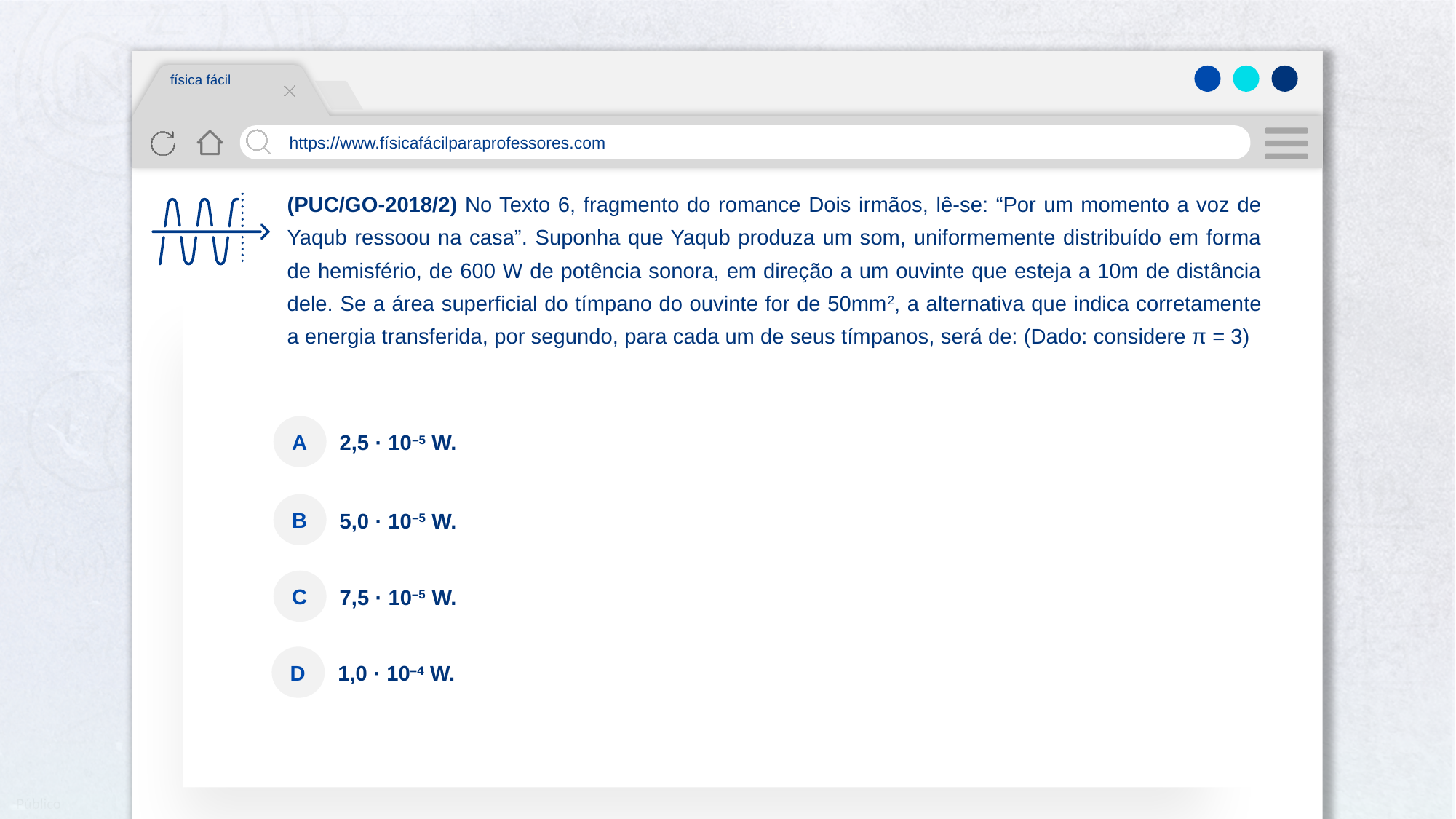

física fácil

https://www.físicafácilparaprofessores.com

(PUC/GO-2018/2) No Texto 6, fragmento do romance Dois irmãos, lê-se: “Por um momento a voz de Yaqub ressoou na casa”. Suponha que Yaqub produza um som, uniformemente distribuído em forma de hemisfério, de 600 W de potência sonora, em direção a um ouvinte que esteja a 10m de distância dele. Se a área superficial do tímpano do ouvinte for de 50mm2, a alternativa que indica corretamente a energia transferida, por segundo, para cada um de seus tímpanos, será de: (Dado: considere π = 3)

A
2,5 · 10–5 W.
B
5,0 · 10–5 W.
C
7,5 · 10–5 W.
D
1,0 · 10–4 W.